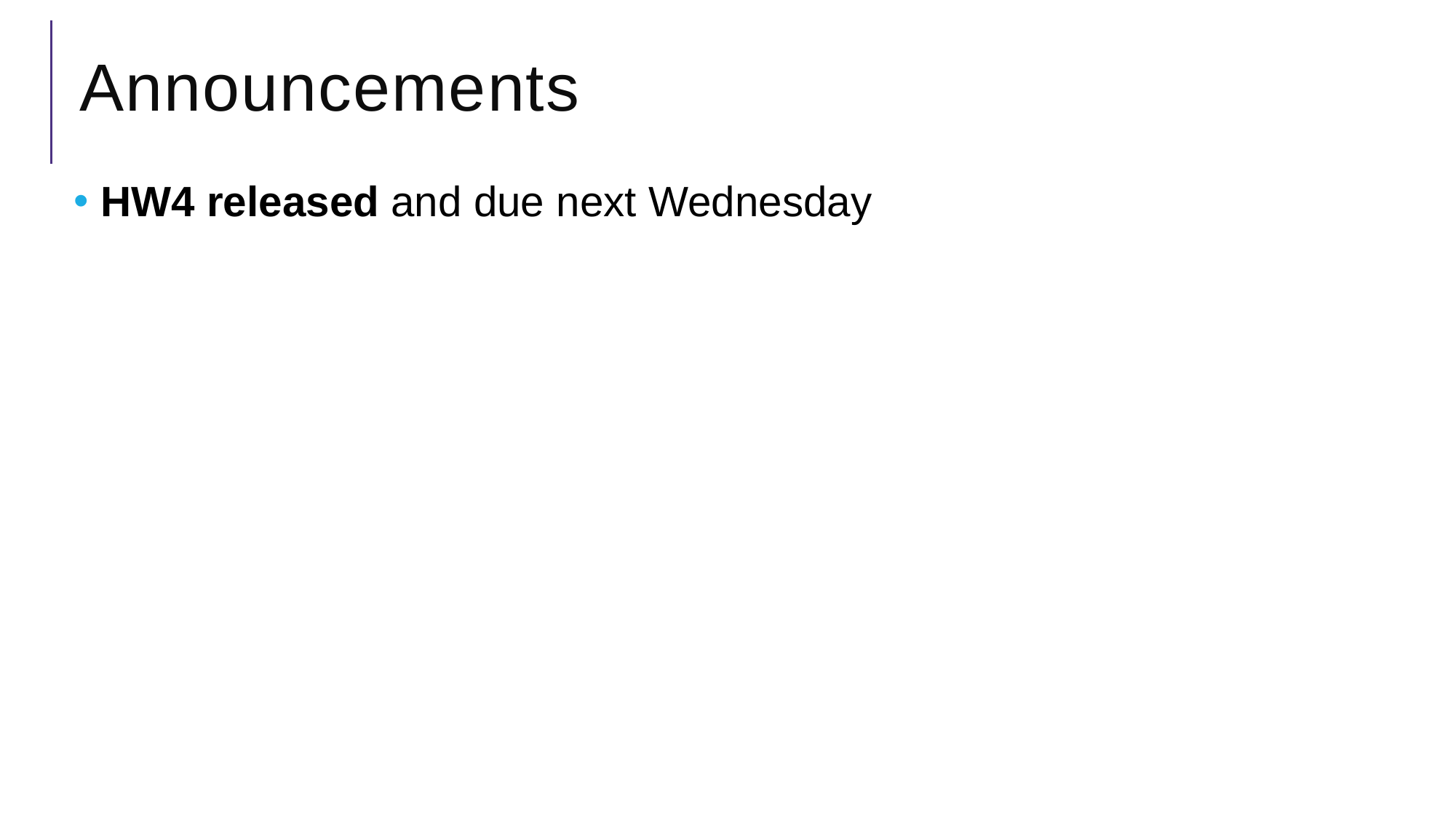

# Announcements
 HW4 released and due next Wednesday